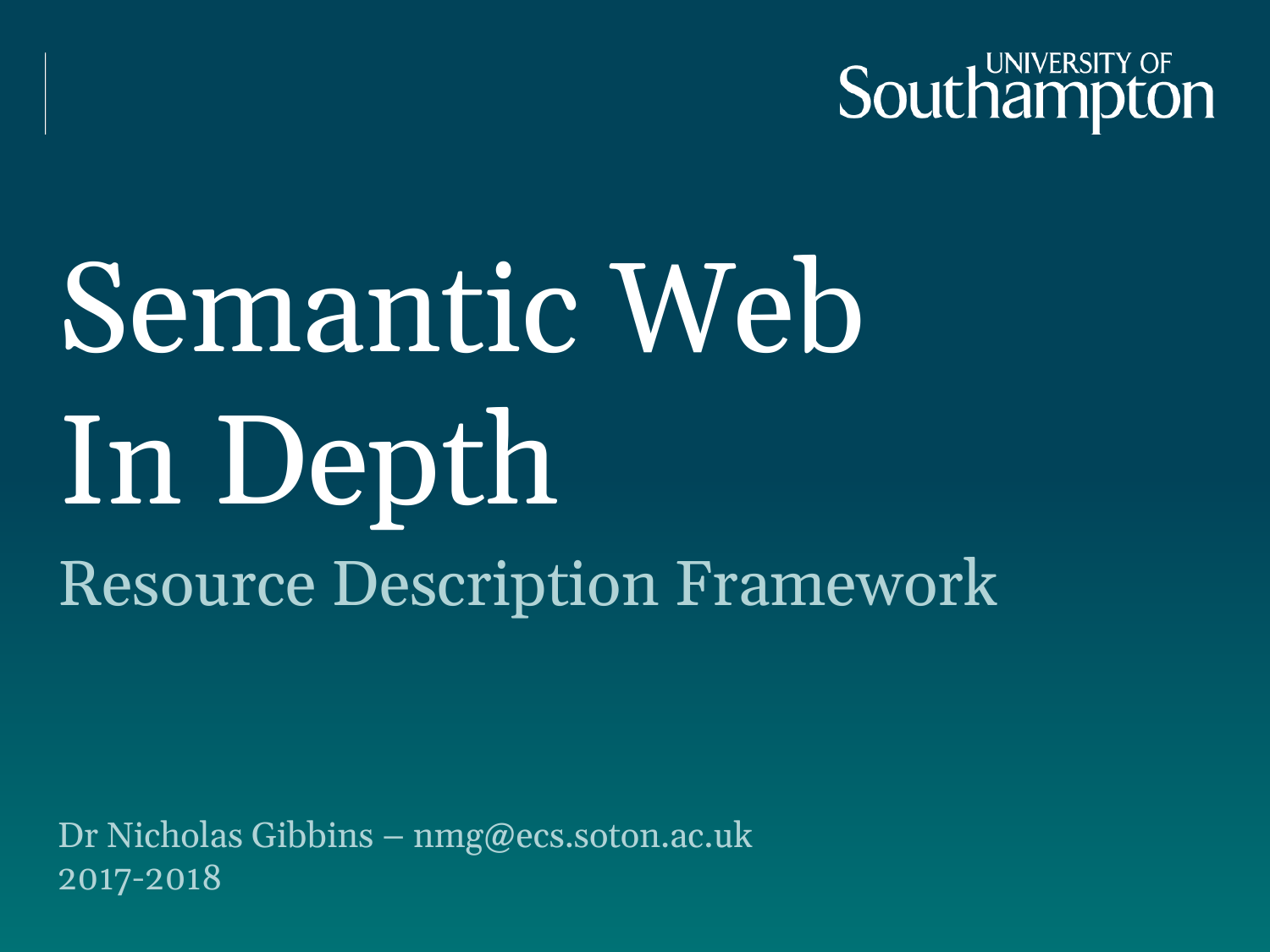

# Semantic Web In Depth
Resource Description Framework
Dr Nicholas Gibbins – nmg@ecs.soton.ac.uk
2017-2018